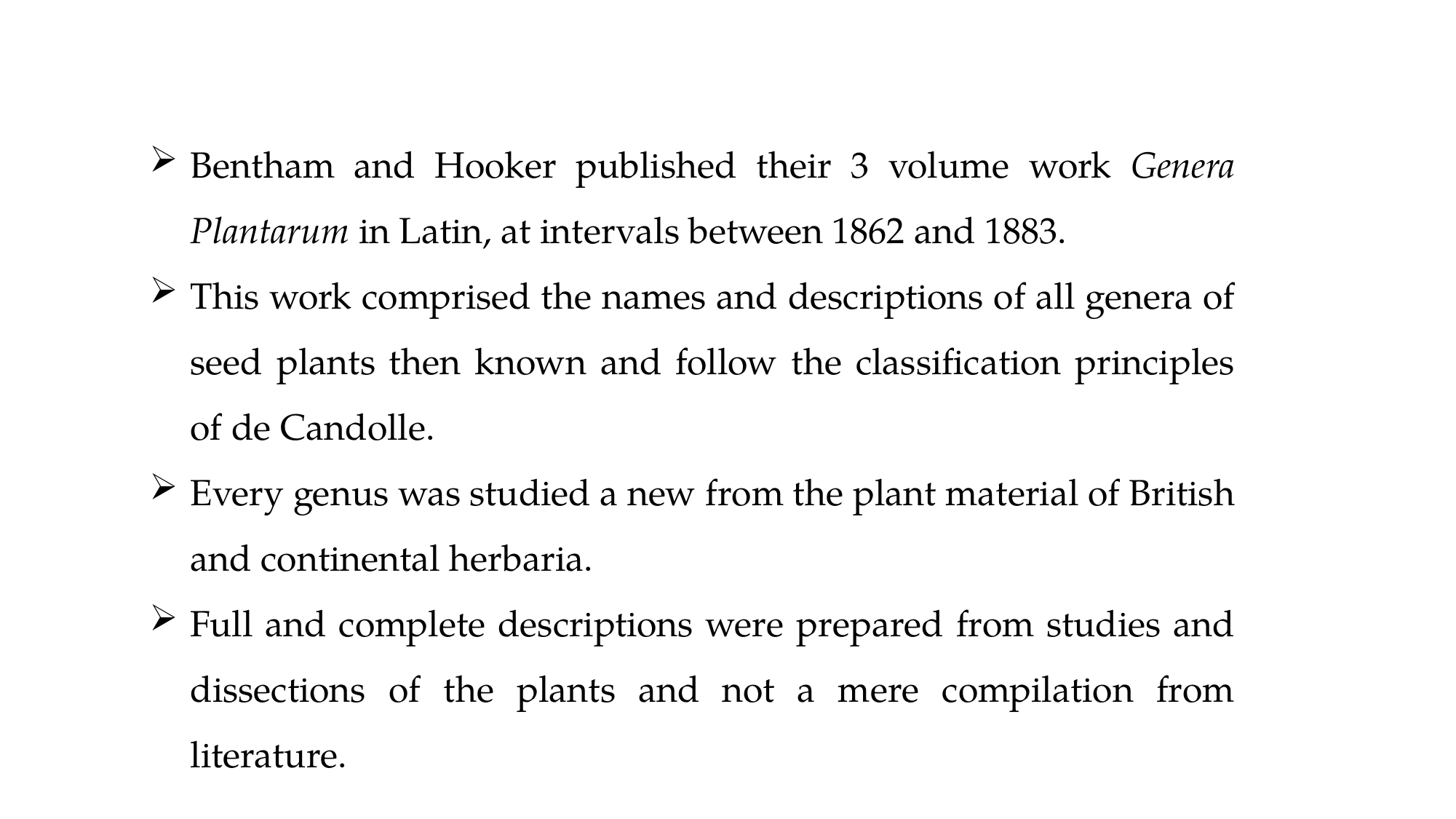

Bentham and Hooker published their 3 volume work Genera Plantarum in Latin, at intervals between 1862 and 1883.
This work comprised the names and descriptions of all genera of seed plants then known and follow the classification principles of de Candolle.
Every genus was studied a new from the plant material of British and continental herbaria.
Full and complete descriptions were prepared from studies and dissections of the plants and not a mere compilation from literature.